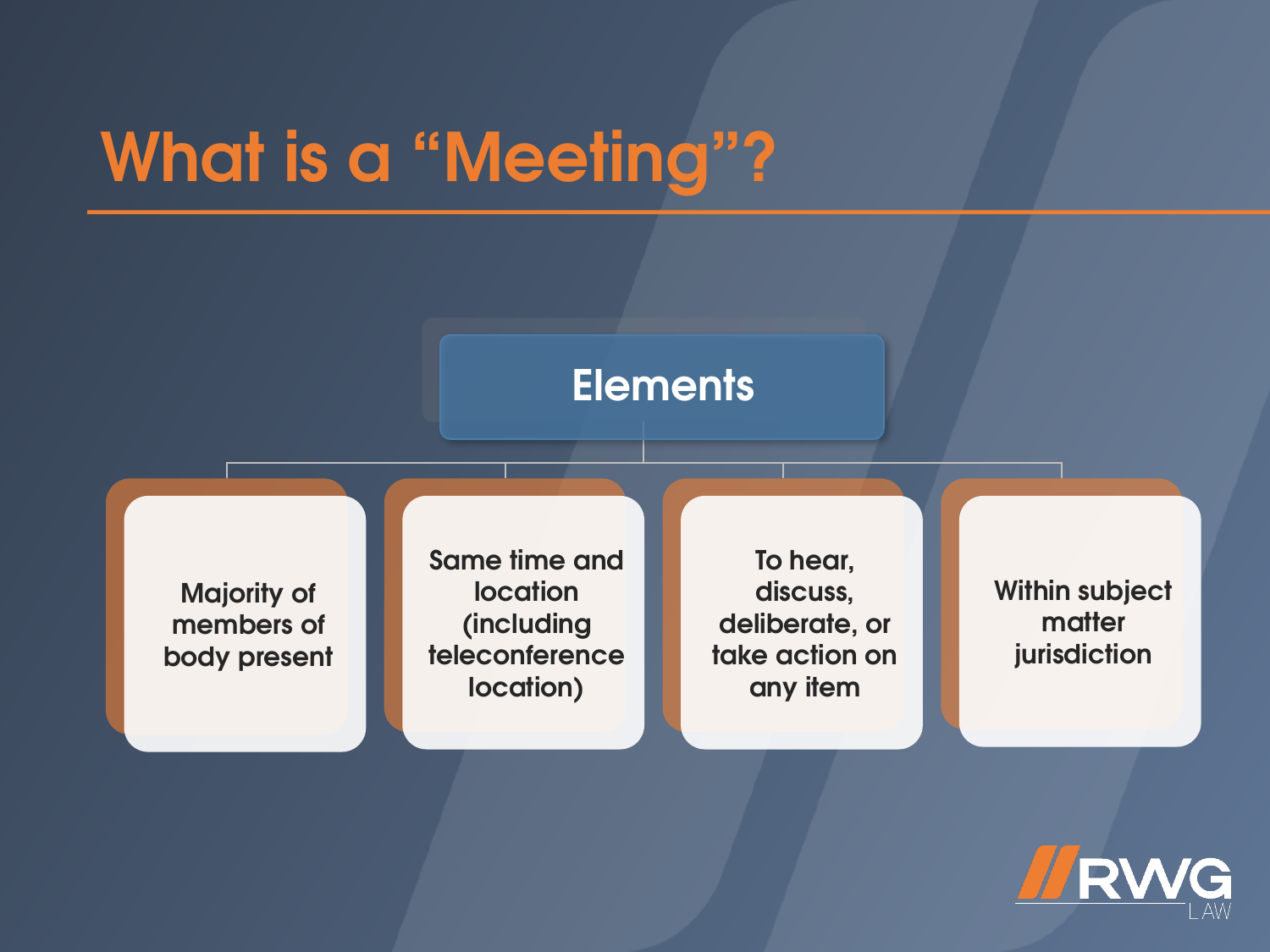

# What is a “Meeting”?
Elements
Majority of members of body present
Same time and location (including teleconference location)
To hear, discuss, deliberate, or take action on any item
Within subject matter jurisdiction